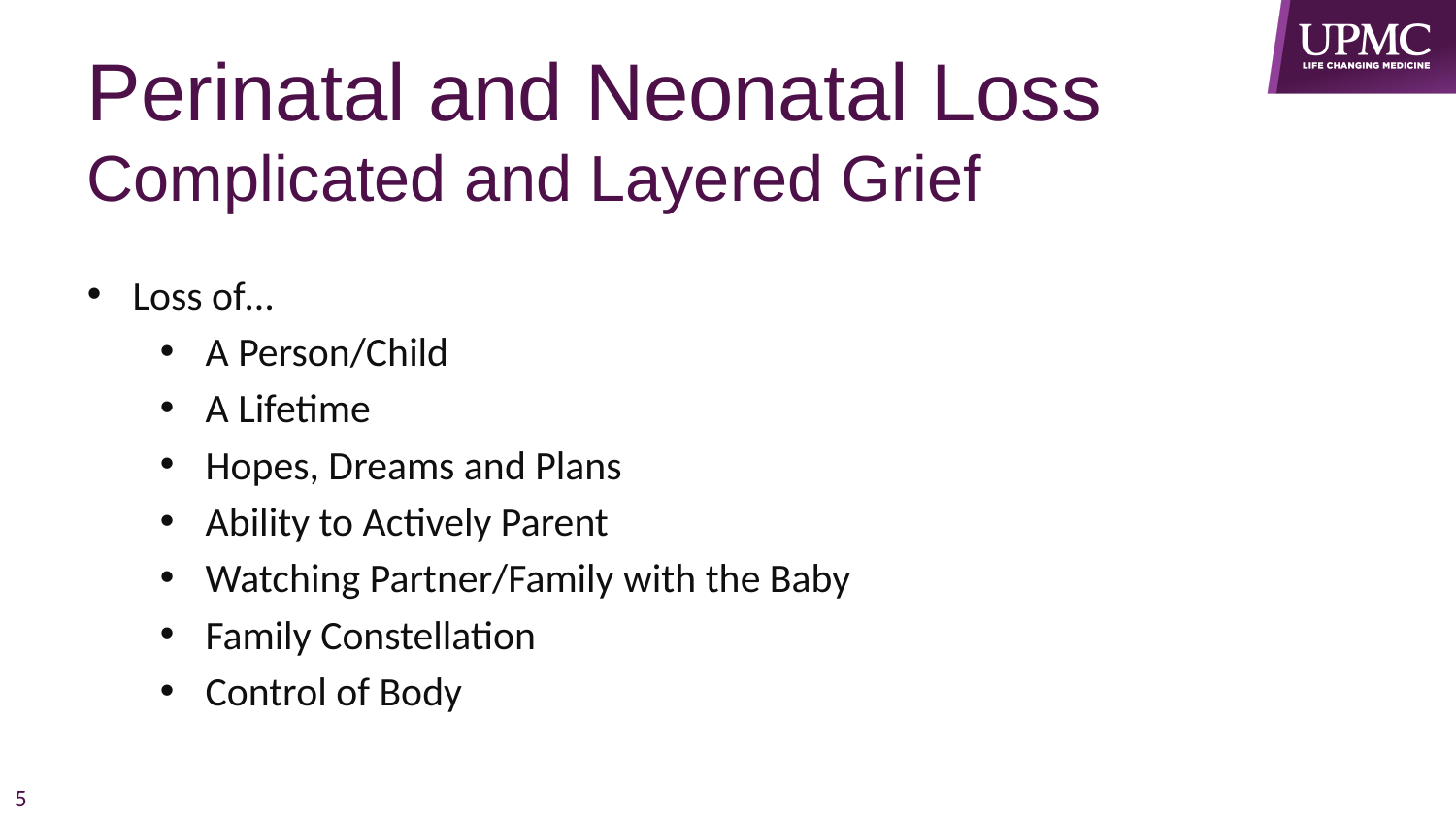

# Perinatal and Neonatal Loss Complicated and Layered Grief
Loss of…
A Person/Child
A Lifetime
Hopes, Dreams and Plans
Ability to Actively Parent
Watching Partner/Family with the Baby
Family Constellation
Control of Body

5